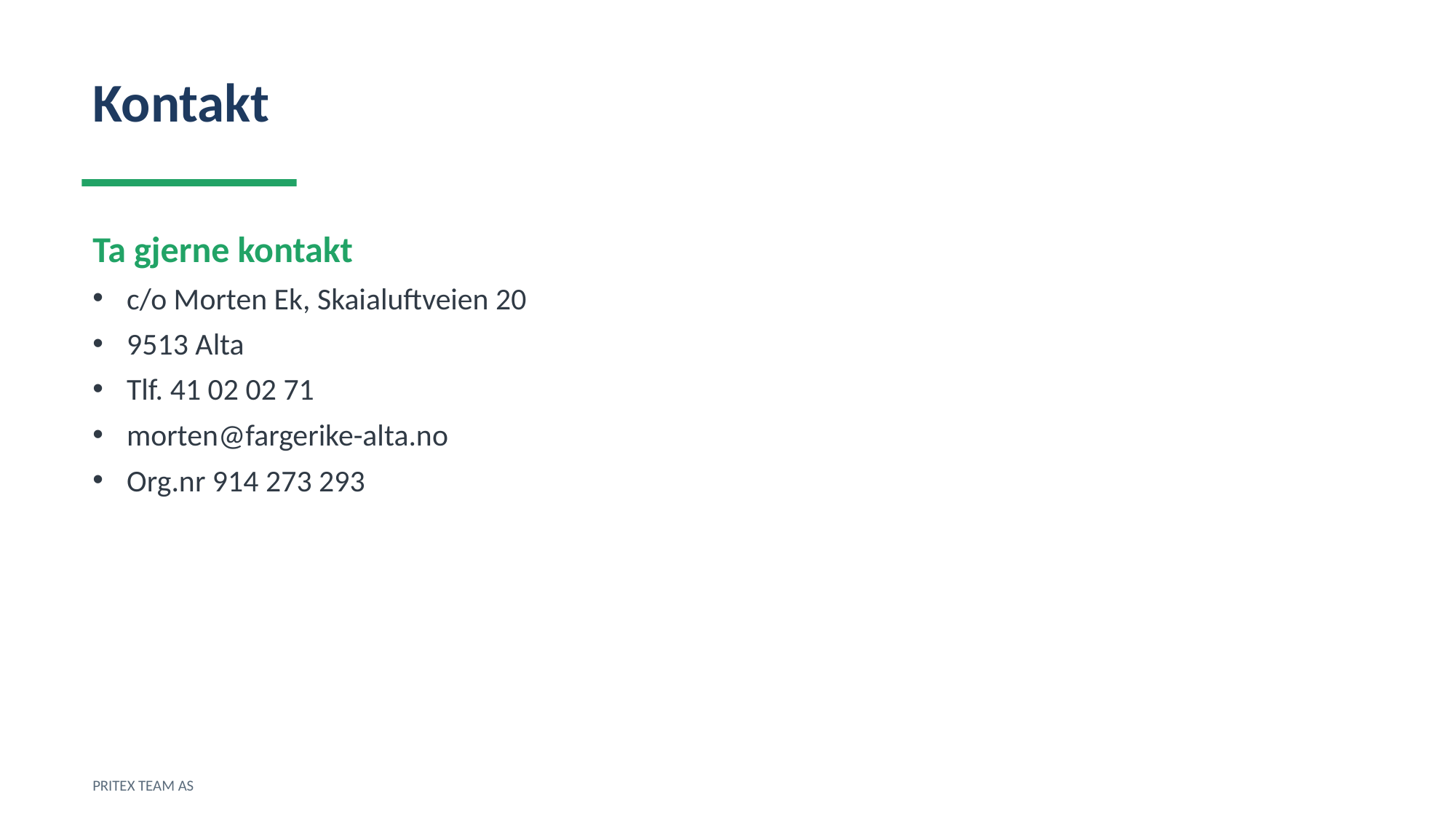

Kontakt

Ta gjerne kontakt
c/o Morten Ek, Skaialuftveien 20
9513 Alta
Tlf. 41 02 02 71
morten@fargerike-alta.no
Org.nr 914 273 293
PRITEX TEAM AS